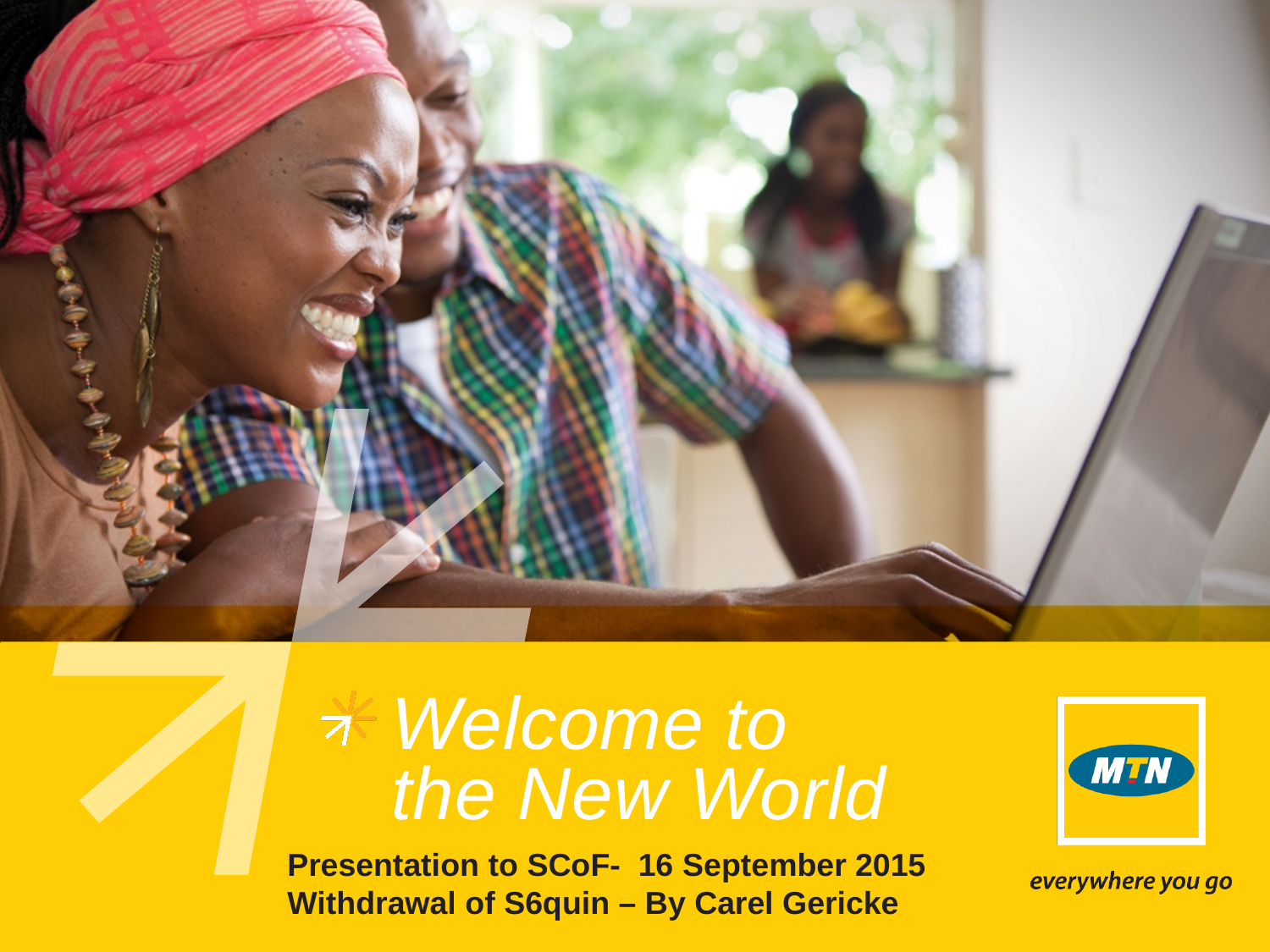

# Presentation to SCoF-  16 September 2015 Withdrawal of S6quin – By Carel Gericke